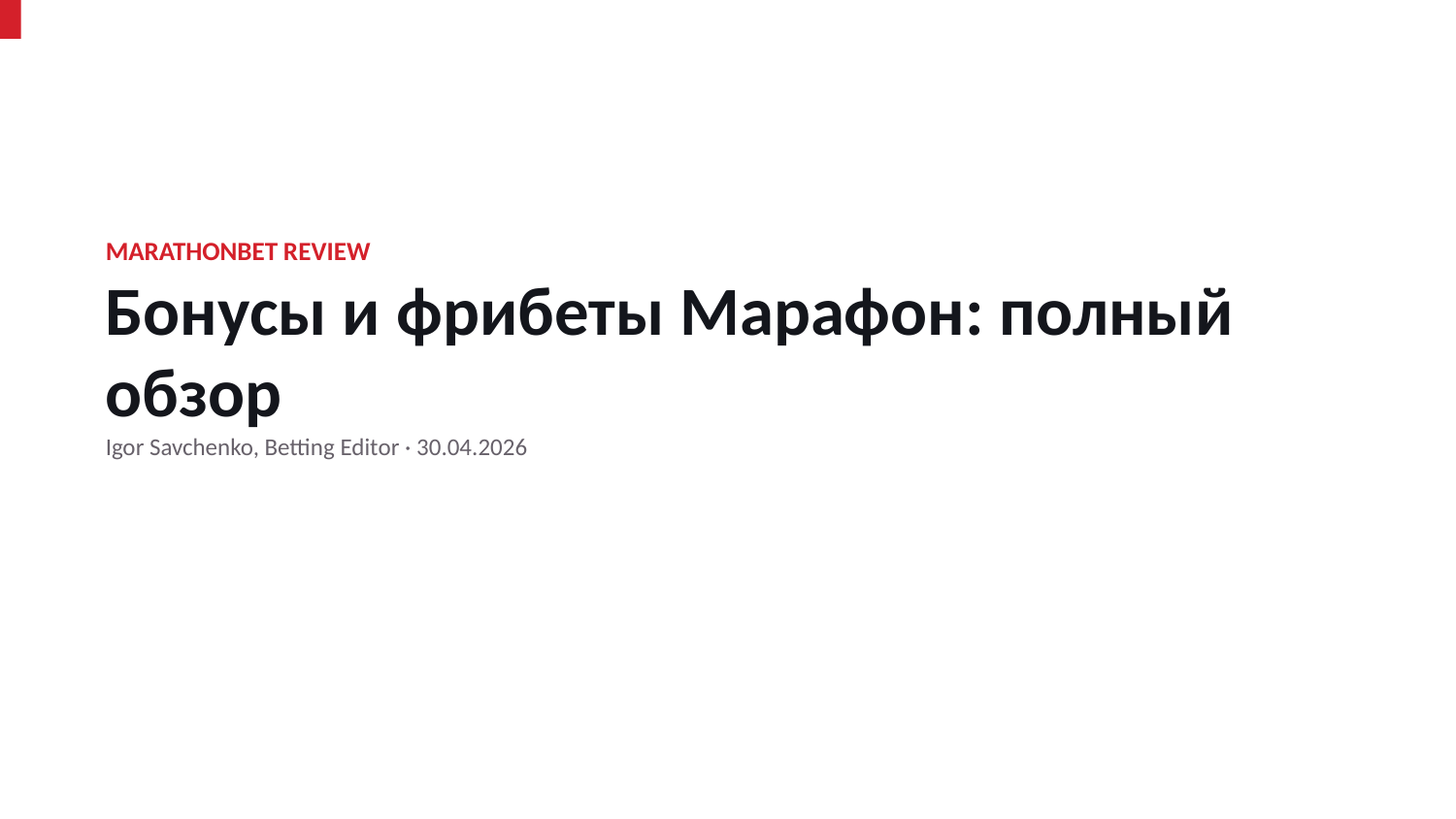

MARATHONBET REVIEW
Бонусы и фрибеты Марафон: полный обзор
Igor Savchenko, Betting Editor · 30.04.2026